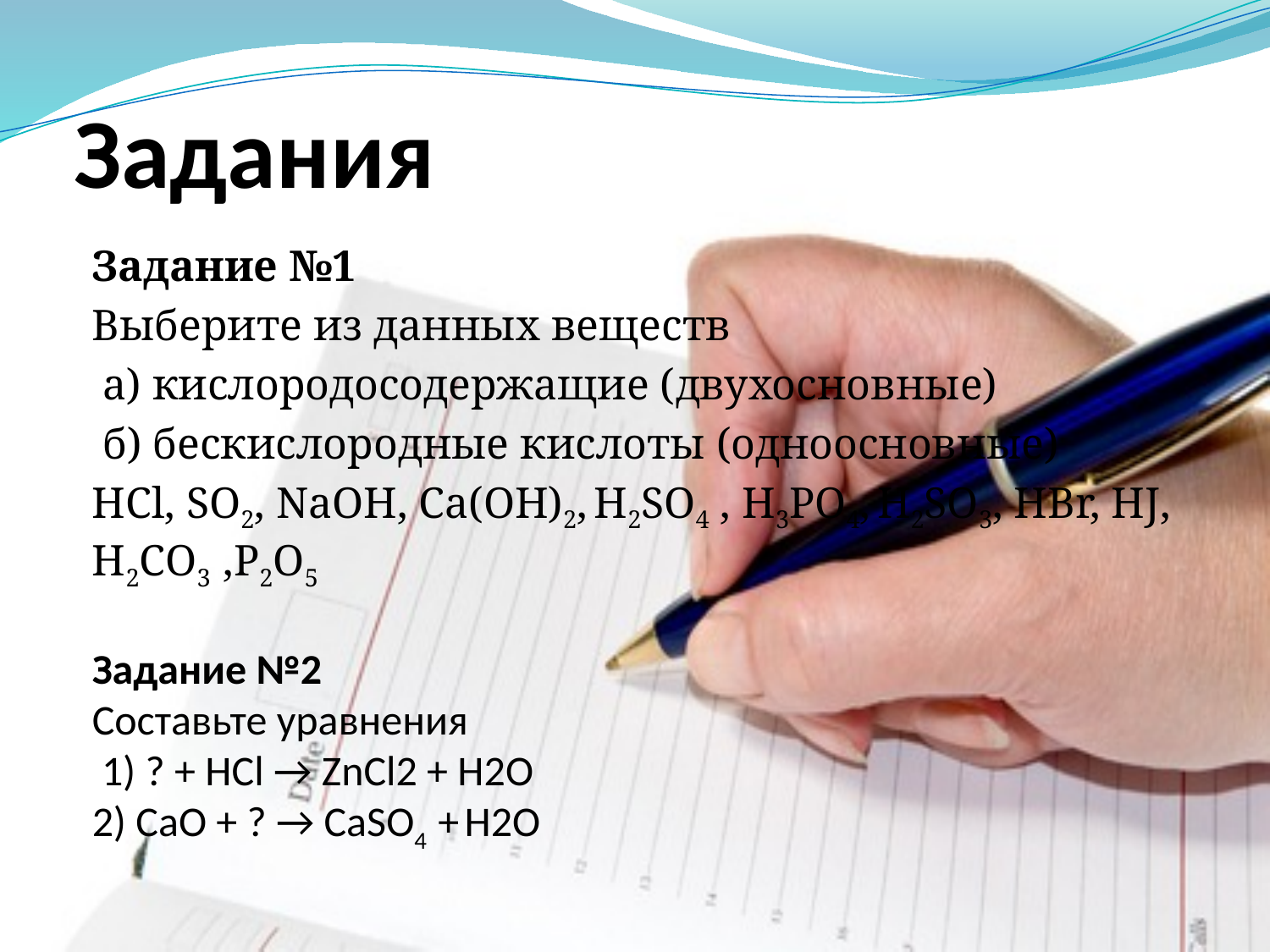

# Задания
Задание №1
Выберите из данных веществ
 а) кислородосодержащие (двухосновные)
 б) бескислородные кислоты (одноосновные)
HCl, SO2, NaOH, Ca(OH)2, H2SO4 , H3PO4, H2SO3, HBr, HJ, H2CO3  ,P2O5

Задание №2
Составьте уравнения
 1) ? + HCl → ZnCl2 + H2O
2) CaO + ? → CaSO4  + H2O